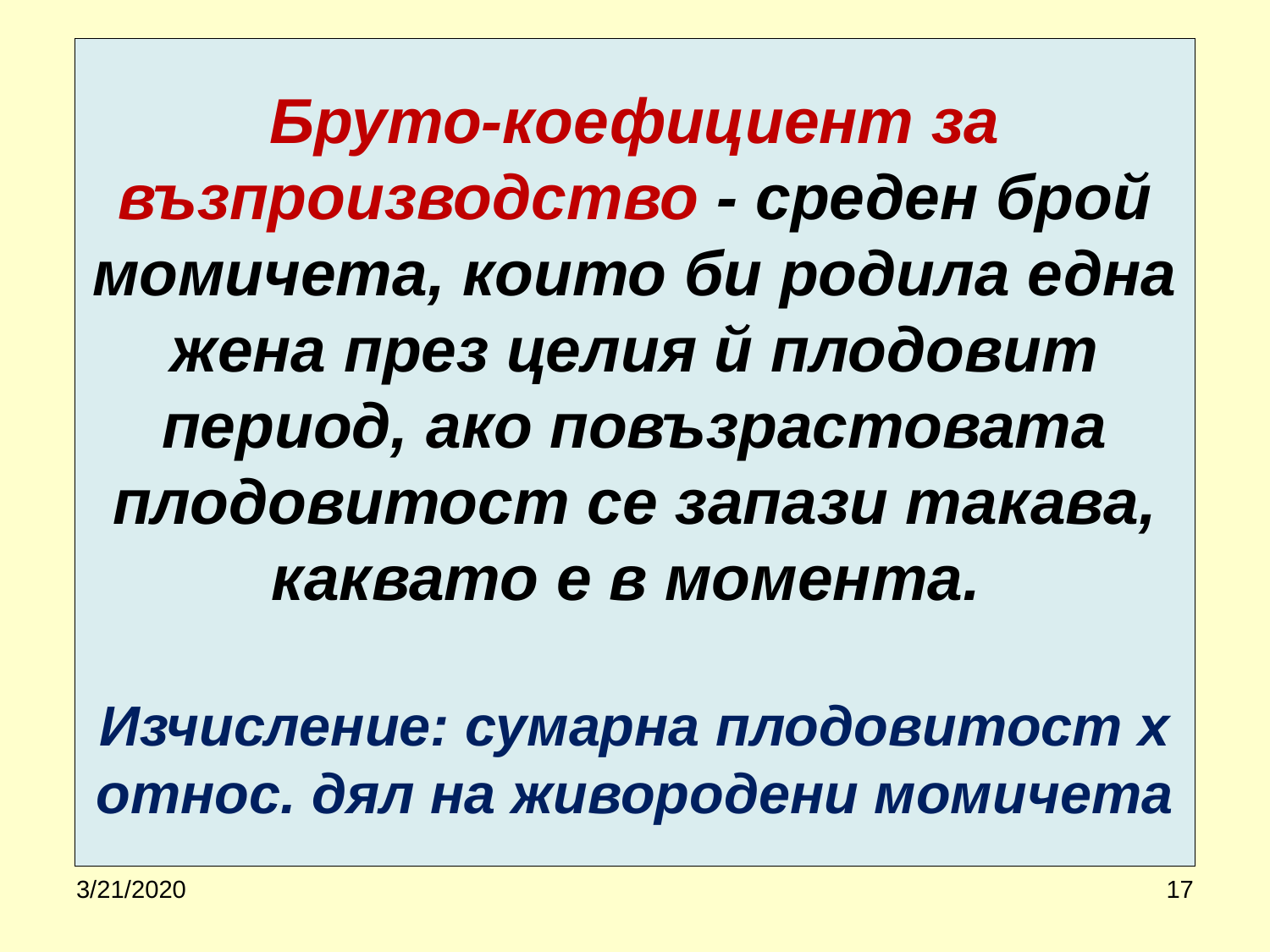

# Бруто-коефициент за възпроизводство - среден брой момичета, които би родила една жена през целия й плодовит период, ако повъзрастовата плодовитост се запази такава, каквато е в момента. Изчисление: сумарна плодовитост х относ. дял на живородени момичета
3/21/2020
17